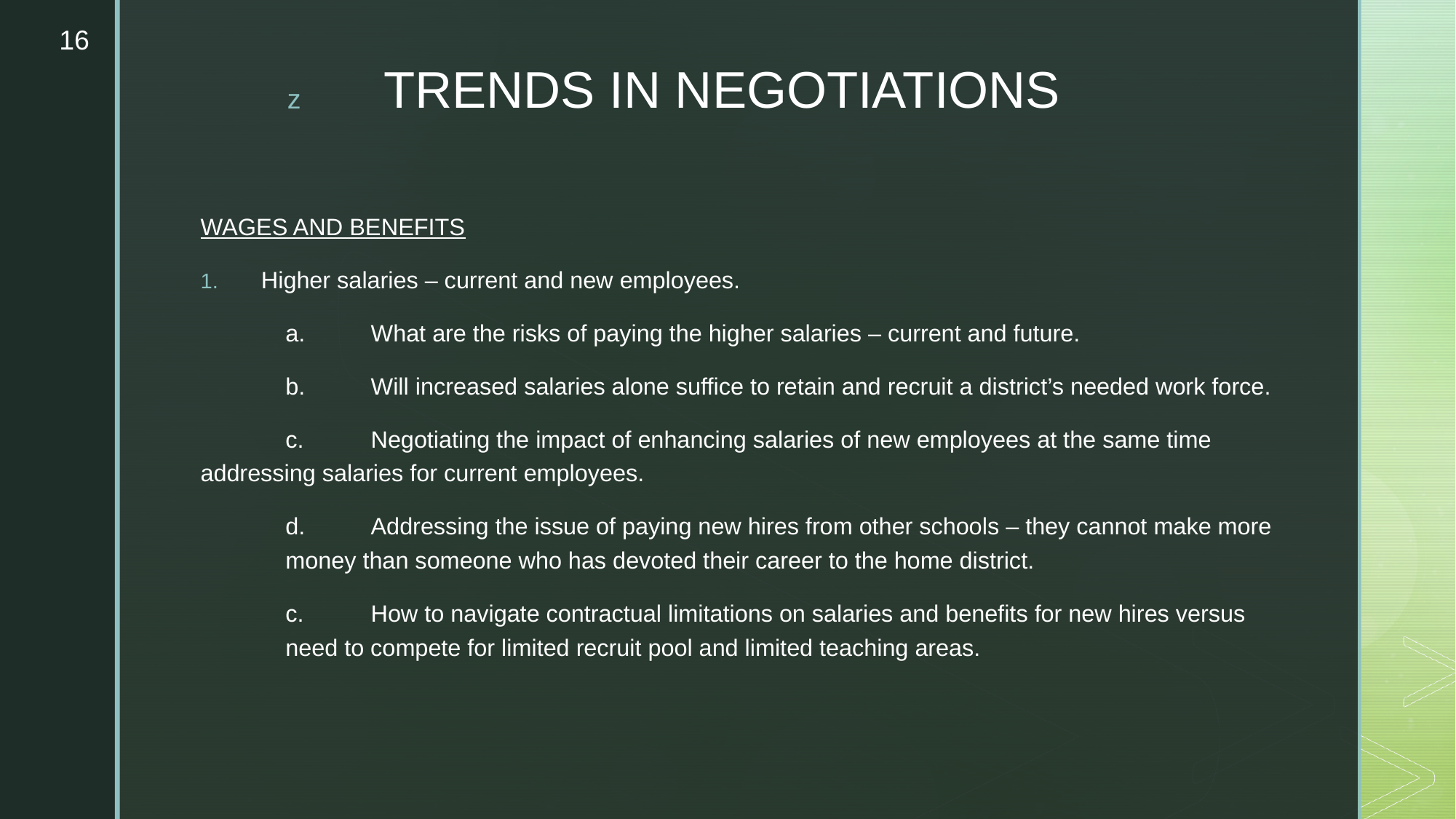

16
# TRENDS IN NEGOTIATIONS
WAGES AND BENEFITS
Higher salaries – current and new employees.
	a.	What are the risks of paying the higher salaries – current and future.
	b.	Will increased salaries alone suffice to retain and recruit a district’s needed work force.
	c.	Negotiating the impact of enhancing salaries of new employees at the same time			addressing salaries for current employees.
	d.	Addressing the issue of paying new hires from other schools – they cannot make more		money than someone who has devoted their career to the home district.
	c.	How to navigate contractual limitations on salaries and benefits for new hires versus 		need to compete for limited recruit pool and limited teaching areas.